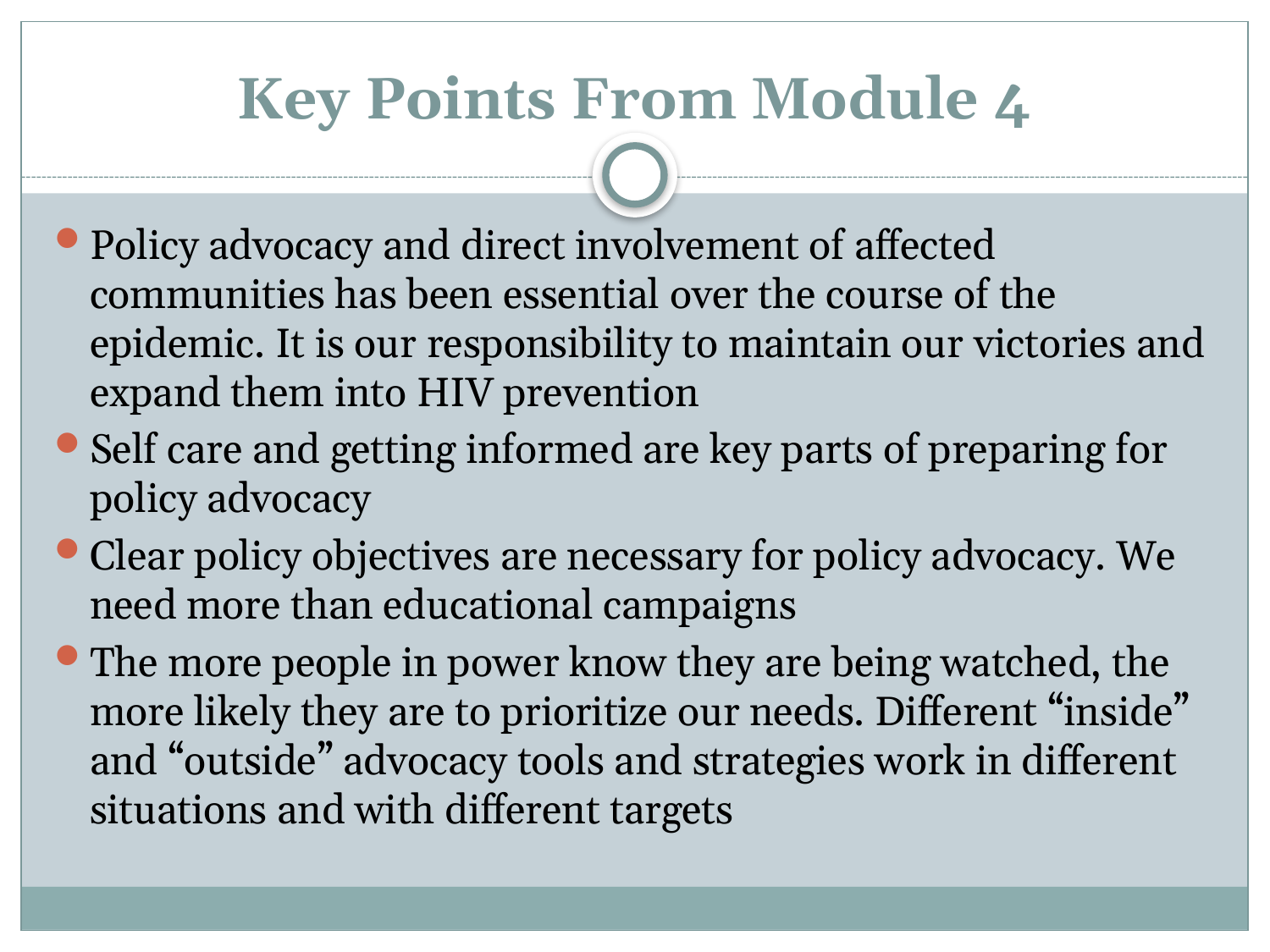

# Key Points From Module 4
Policy advocacy and direct involvement of affected communities has been essential over the course of the epidemic. It is our responsibility to maintain our victories and expand them into HIV prevention
Self care and getting informed are key parts of preparing for policy advocacy
Clear policy objectives are necessary for policy advocacy. We need more than educational campaigns
The more people in power know they are being watched, the more likely they are to prioritize our needs. Different “inside” and “outside” advocacy tools and strategies work in different situations and with different targets